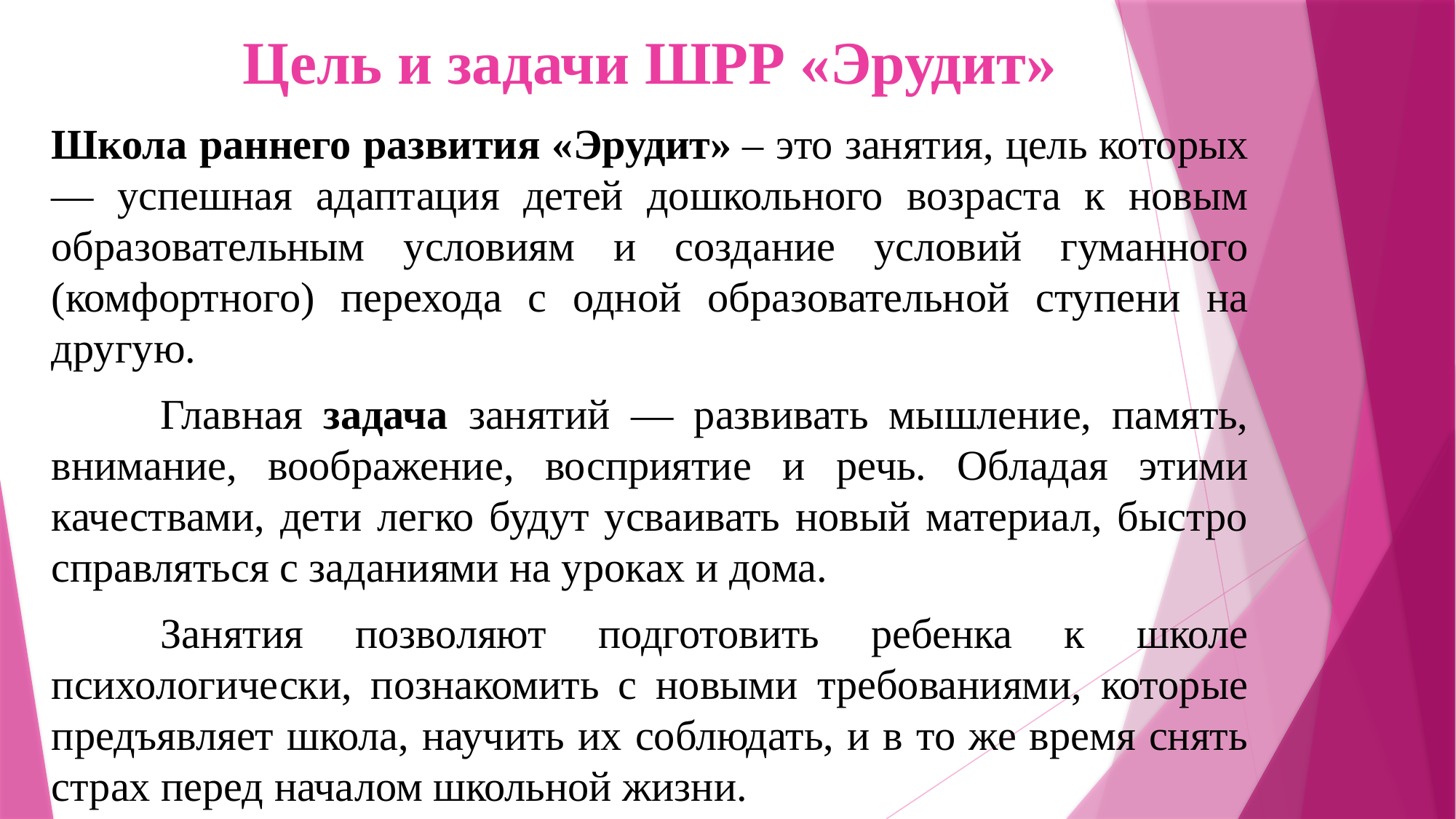

# Цель и задачи ШРР «Эрудит»
Школа раннего развития «Эрудит» – это занятия, цель которых — успешная адаптация детей дошкольного возраста к новым образовательным условиям и создание условий гуманного (комфортного) перехода с одной образовательной ступени на другую.
	Главная задача занятий — развивать мышление, память, внимание, воображение, восприятие и речь. Обладая этими качествами, дети легко будут усваивать новый материал, быстро справляться с заданиями на уроках и дома.
	Занятия позволяют подготовить ребенка к школе психологически, познакомить с новыми требованиями, которые предъявляет школа, научить их соблюдать, и в то же время снять страх перед началом школьной жизни.